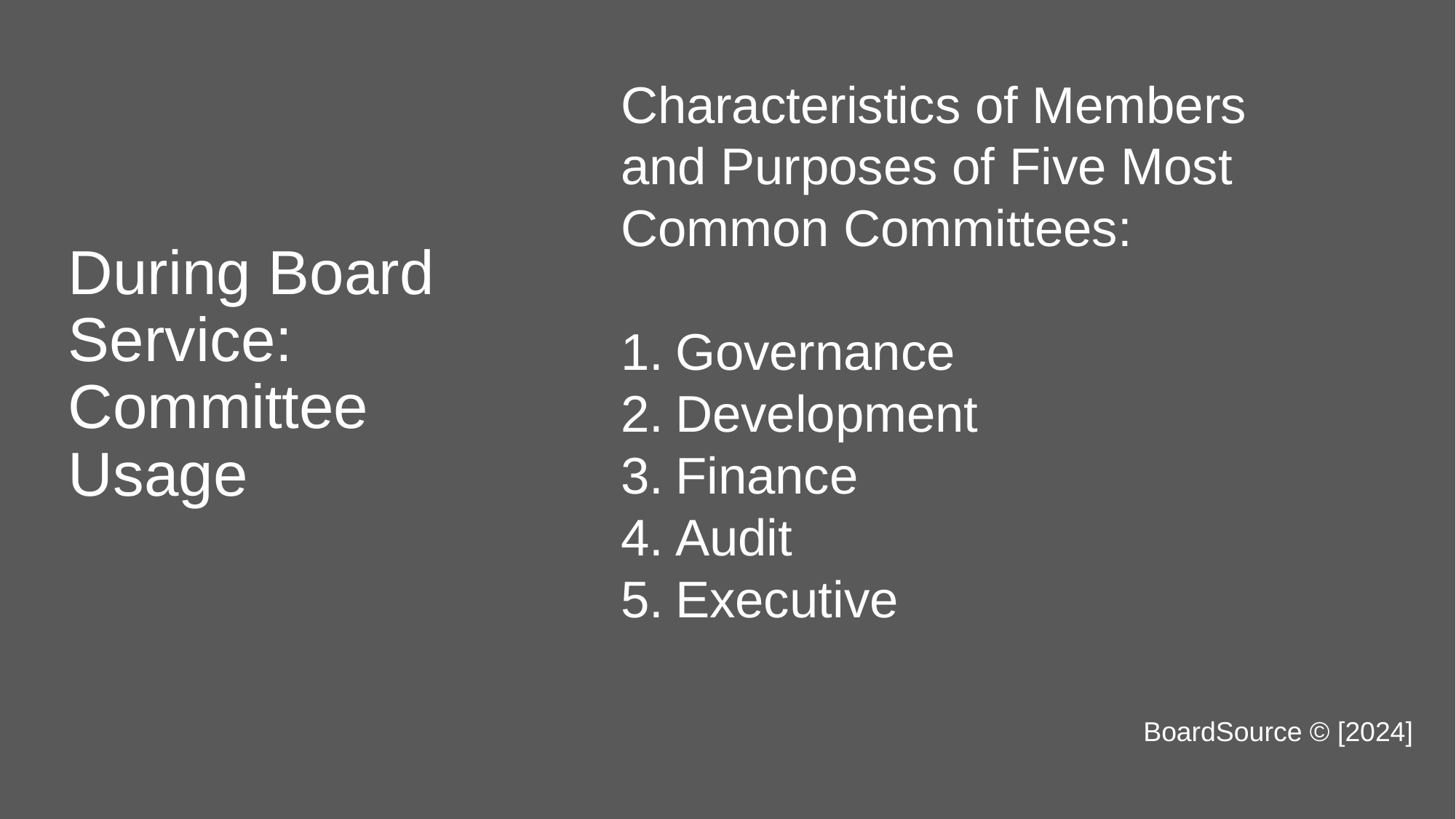

Characteristics of Members and Purposes of Five Most Common Committees:

Governance
Development
Finance
Audit
Executive
During Board Service: Committee Usage
BoardSource © [2024]